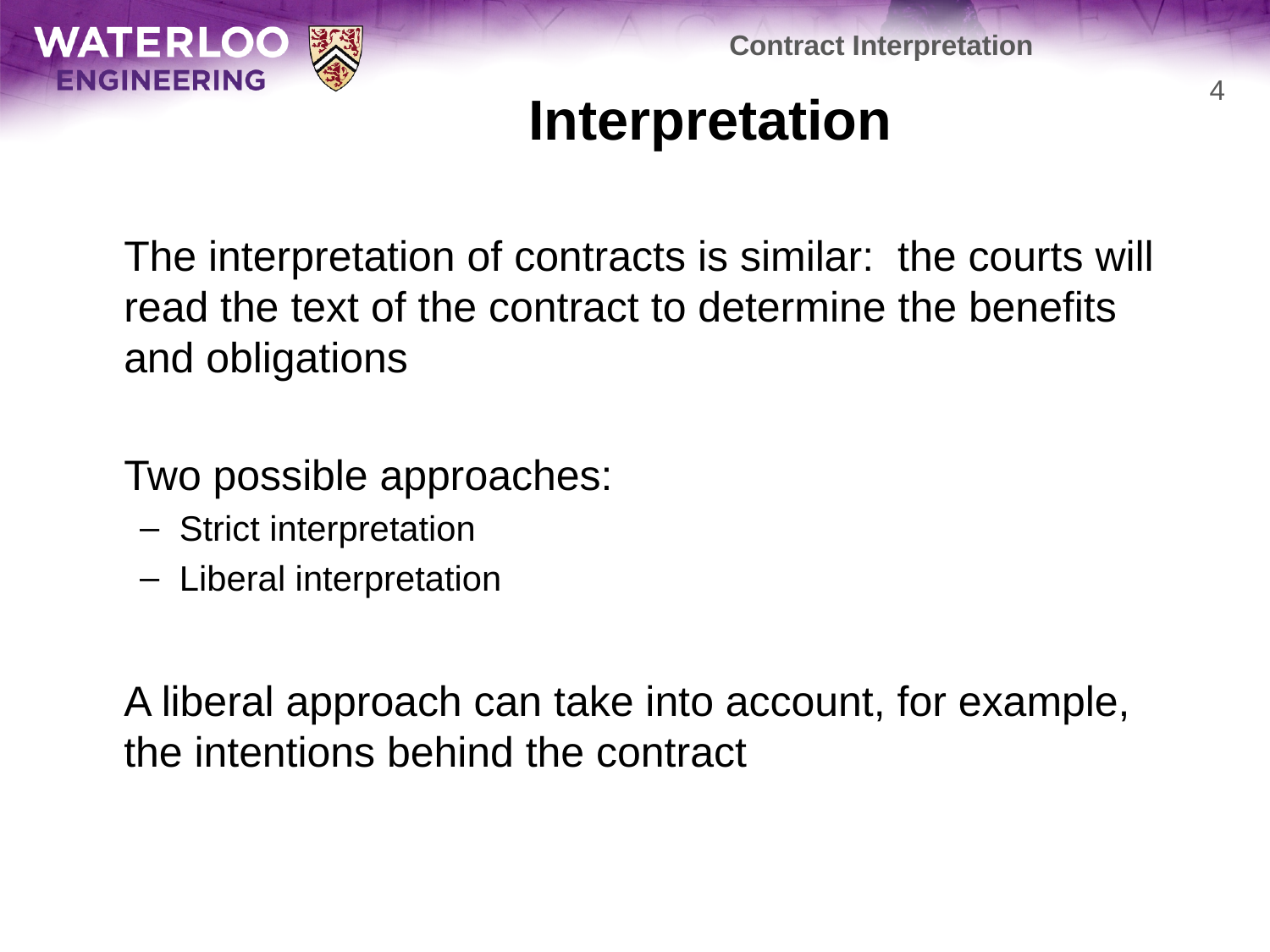

Contract Interpretation
# Interpretation
4
	The interpretation of contracts is similar:  the courts will read the text of the contract to determine the benefits and obligations

	Two possible approaches:
Strict interpretation
Liberal interpretation

	A liberal approach can take into account, for example, the intentions behind the contract